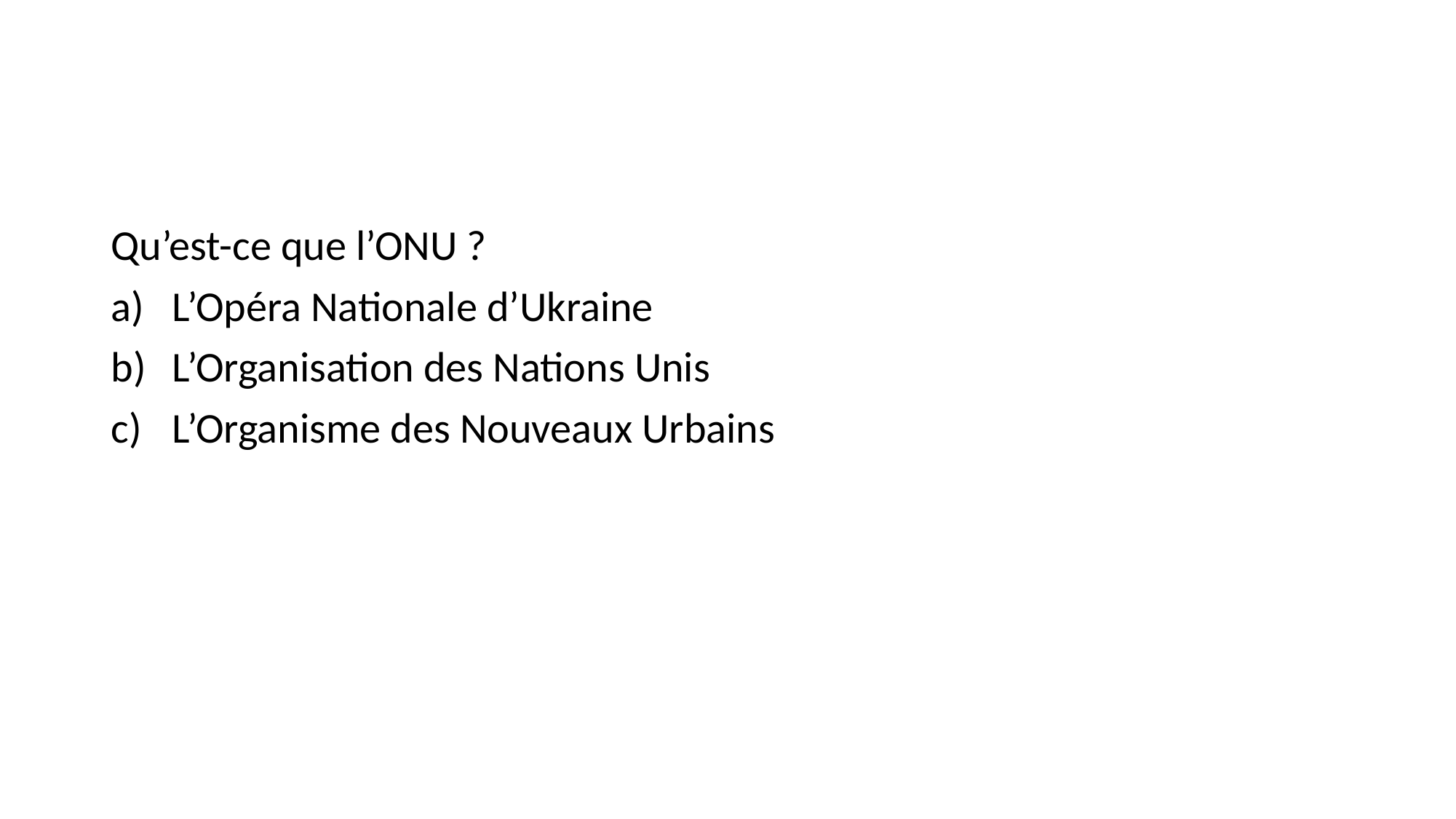

#
Qu’est-ce que l’ONU ?
L’Opéra Nationale d’Ukraine
L’Organisation des Nations Unis
L’Organisme des Nouveaux Urbains